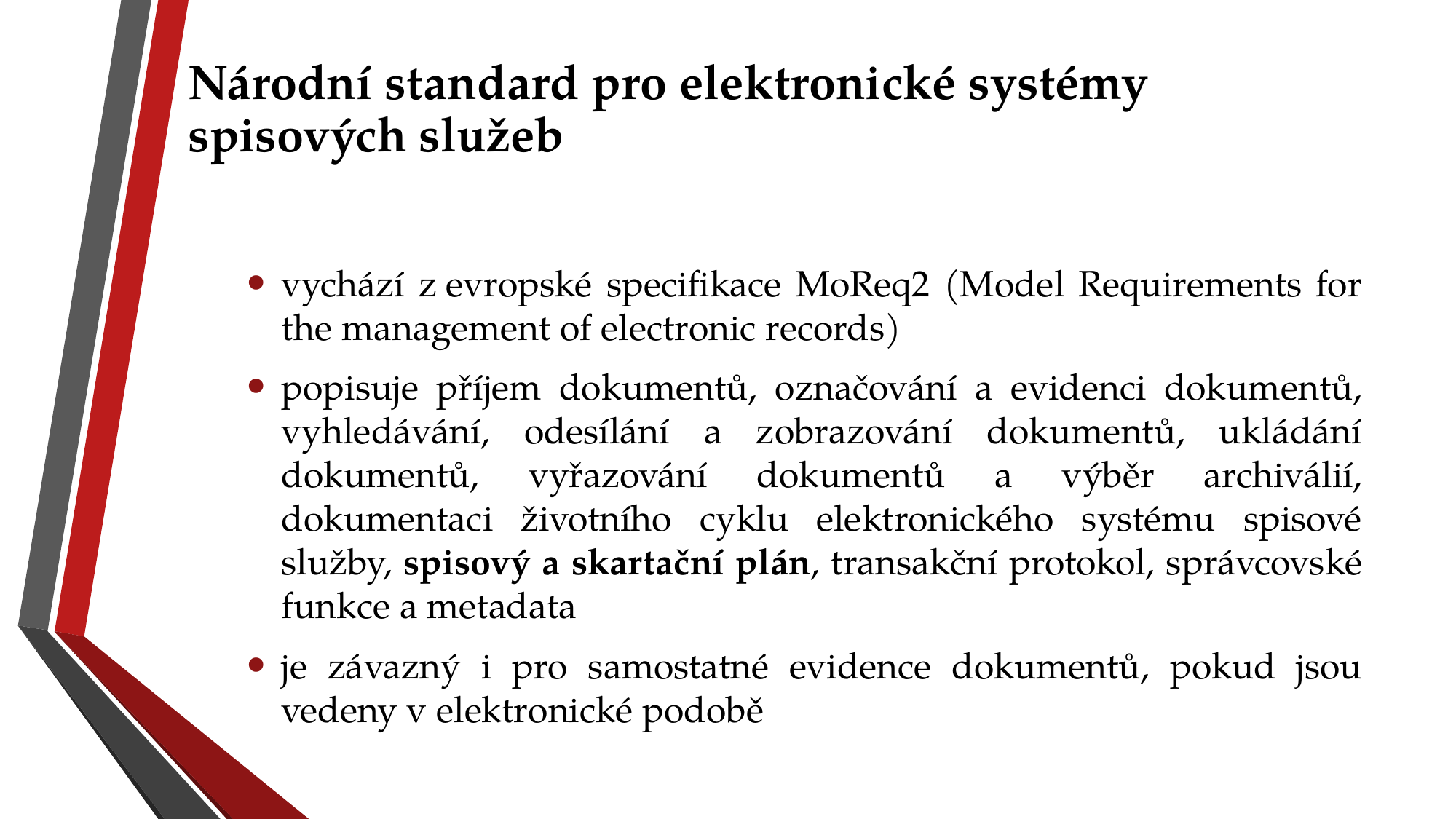

# Národní standard pro elektronické systémy spisových služeb
vychází z evropské specifikace MoReq2 (Model Requirements for the management of electronic records)
popisuje příjem dokumentů, označování a evidenci dokumentů, vyhledávání, odesílání a zobrazování dokumentů, ukládání dokumentů, vyřazování dokumentů a výběr archiválií, dokumentaci životního cyklu elektronického systému spisové služby, spisový a skartační plán, transakční protokol, správcovské funkce a metadata
je závazný i pro samostatné evidence dokumentů, pokud jsou vedeny v elektronické podobě